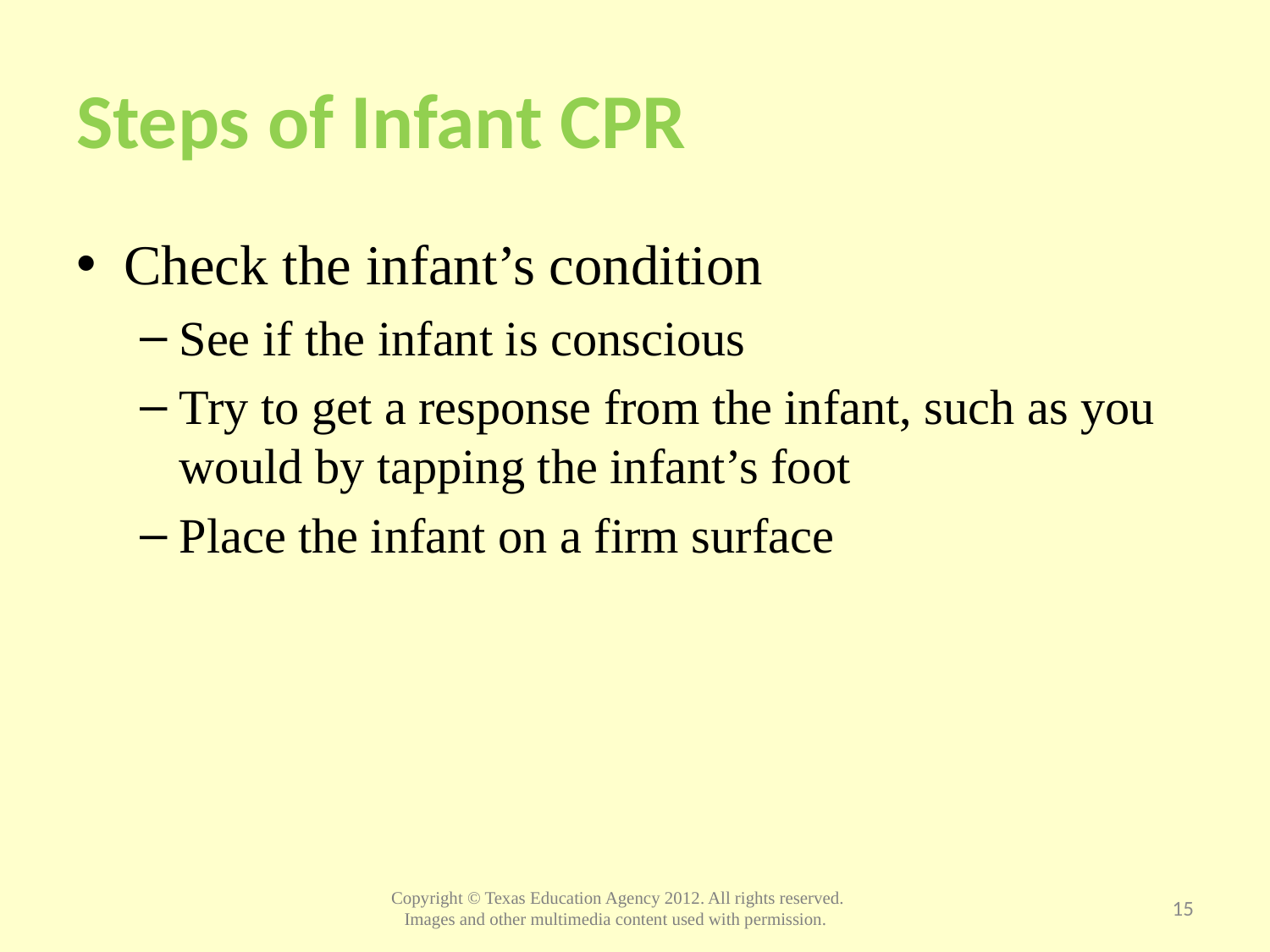

# Steps of Infant CPR
Check the infant’s condition
See if the infant is conscious
Try to get a response from the infant, such as you would by tapping the infant’s foot
Place the infant on a firm surface

15